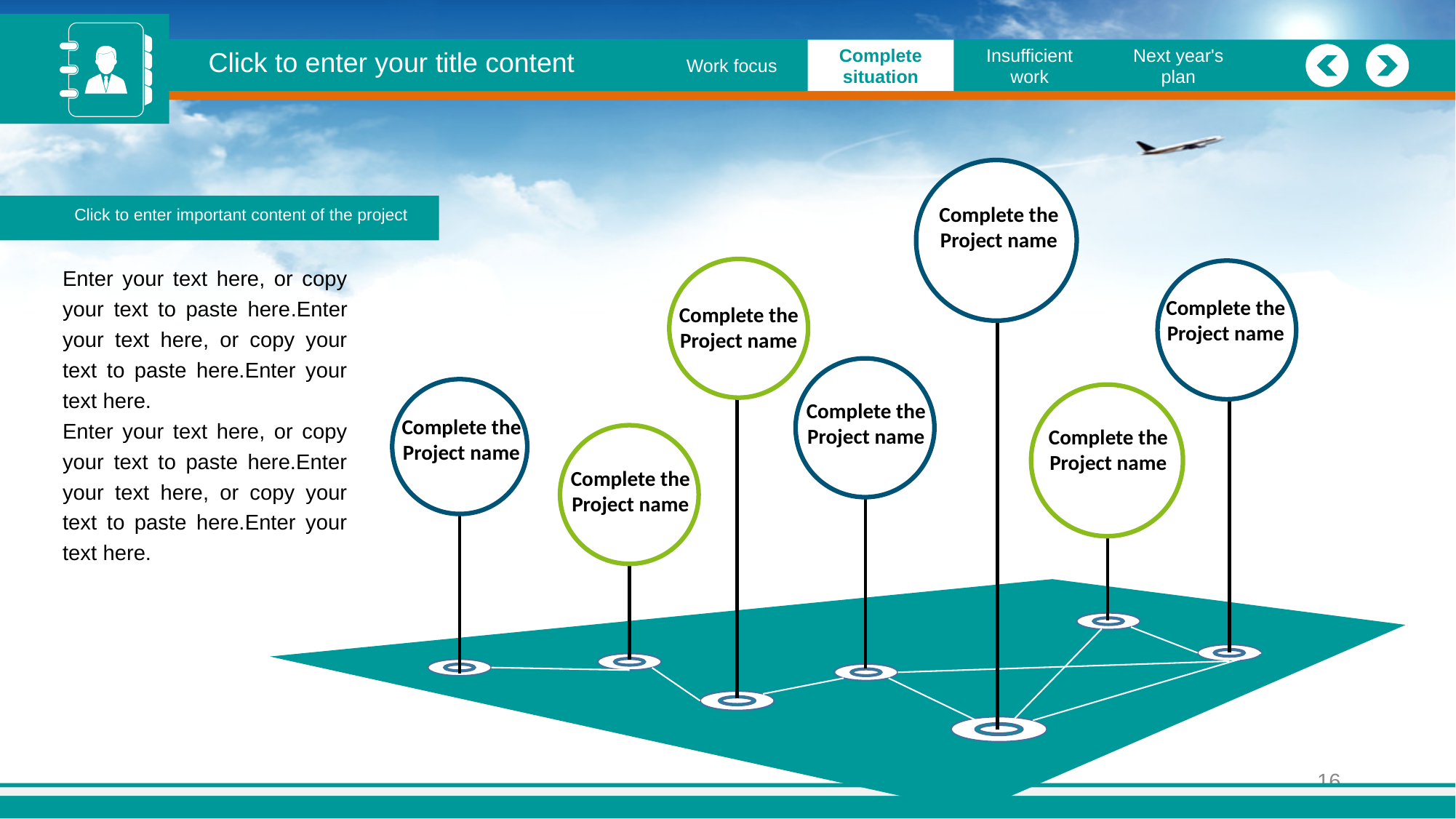

Click to enter your title content
Figure
Work focus
Figure
Job Overview
Complete situation
Complete situation
Insufficient work
Insufficient work
Next year's plan
Next year's plan

Complete the
Project name
Click to enter important content of the project
Enter your text here, or copy your text to paste here.Enter your text here, or copy your text to paste here.Enter your text here.
Enter your text here, or copy your text to paste here.Enter your text here, or copy your text to paste here.Enter your text here.

Complete the
Project name
Complete the
Project name

Complete the
Project name
Complete the
Project name
Complete the
Project name

Complete the
Project name

16